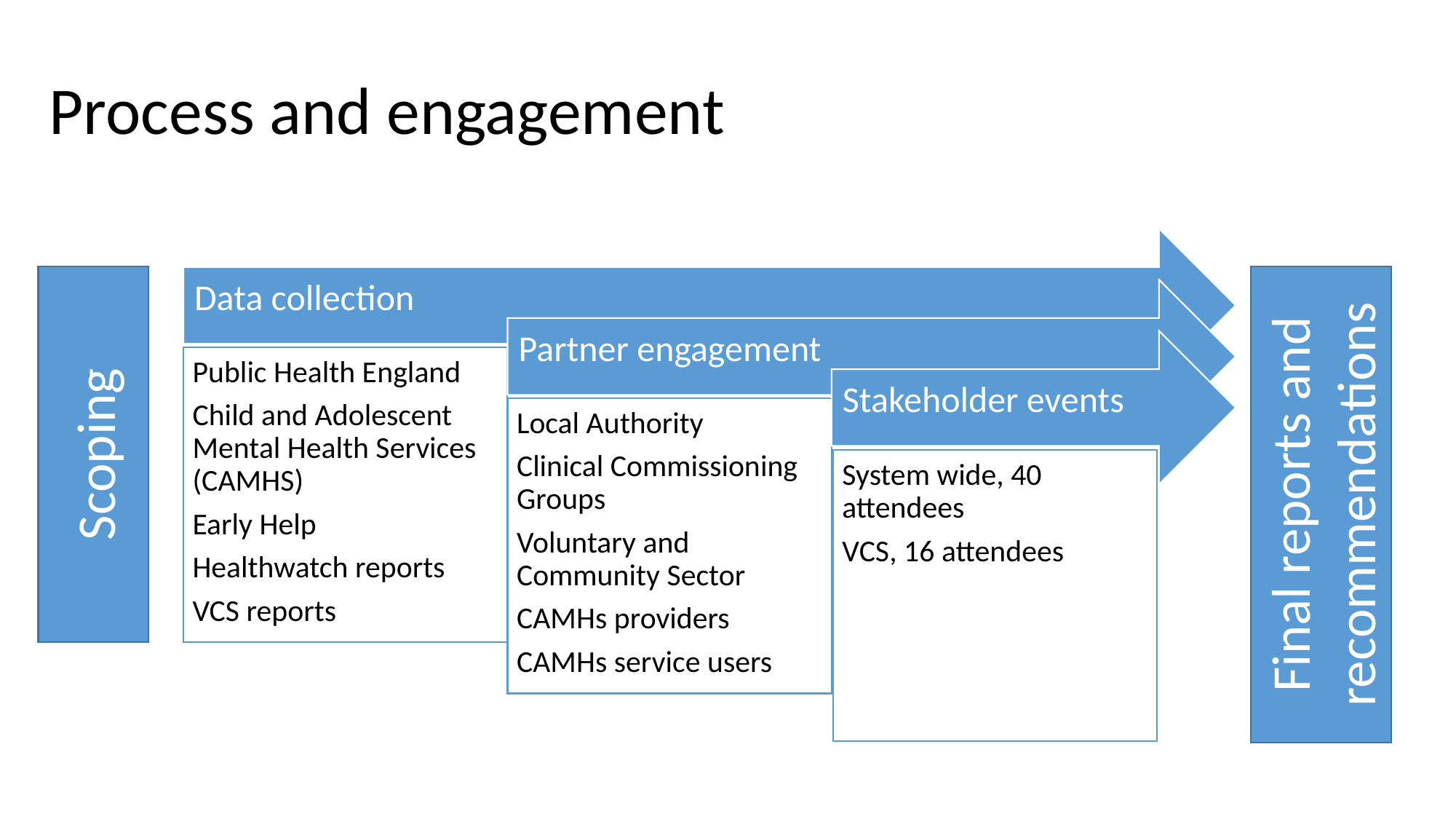

# Process and engagement
Data collection
Public Health England
Child and Adolescent Mental Health Services (CAMHS)
Early Help
Healthwatch reports
VCS reports
Partner engagement
Local Authority
Clinical Commissioning Groups
Voluntary and Community Sector
CAMHs providers
CAMHs service users

Stakeholder events
System wide, 40 attendees
VCS, 16 attendees
Scoping
Final reports and recommendations